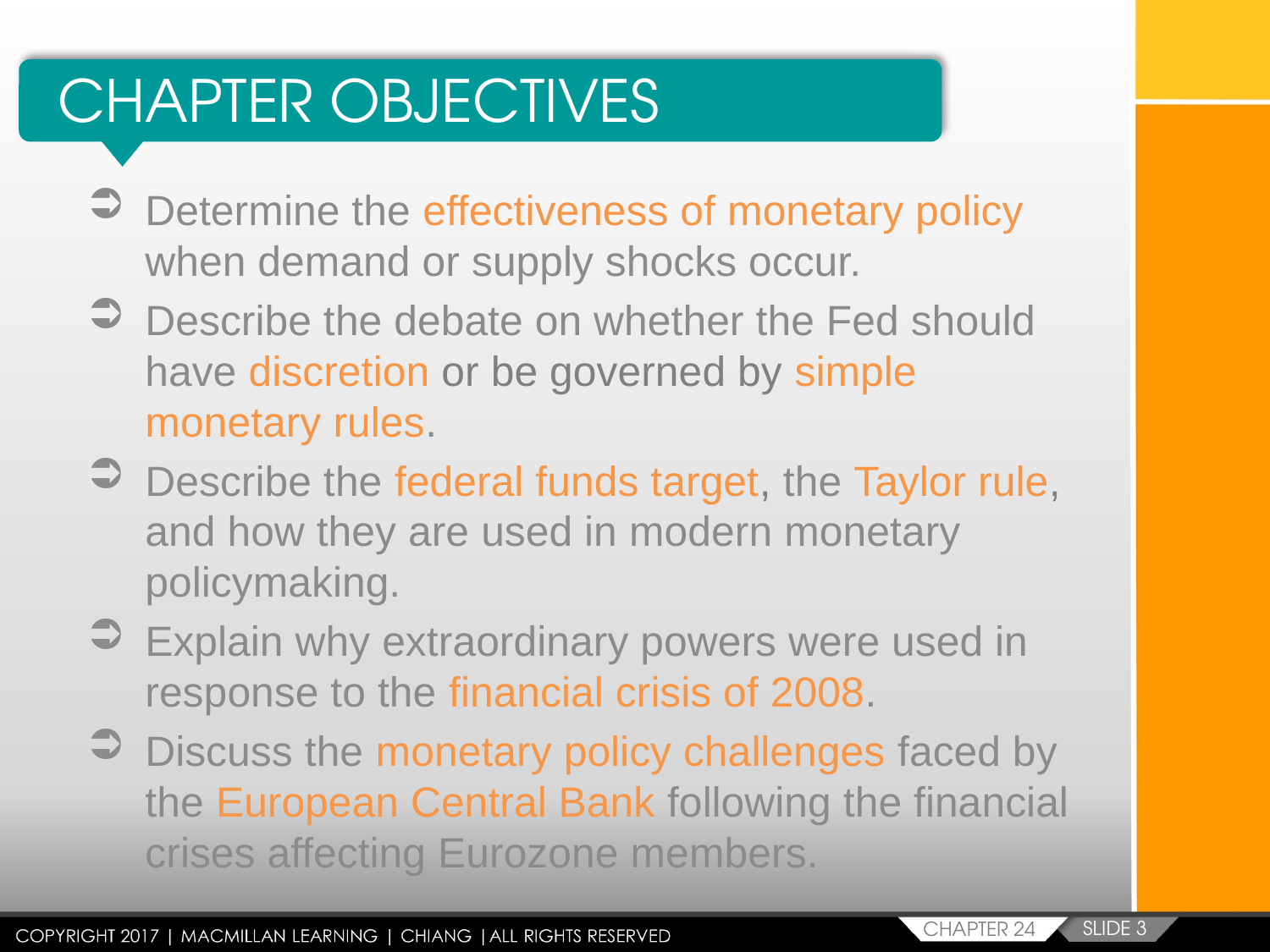

CHAPTER OBJECTIVES

Determine the effectiveness of monetary policy when demand or supply shocks occur.
Describe the debate on whether the Fed should have discretion or be governed by simple monetary rules.
Describe the federal funds target, the Taylor rule, and how they are used in modern monetary policymaking.
Explain why extraordinary powers were used in response to the financial crisis of 2008.
Discuss the monetary policy challenges faced by the European Central Bank following the financial crises affecting Eurozone members.
SLIDE 3
CHAPTER 24